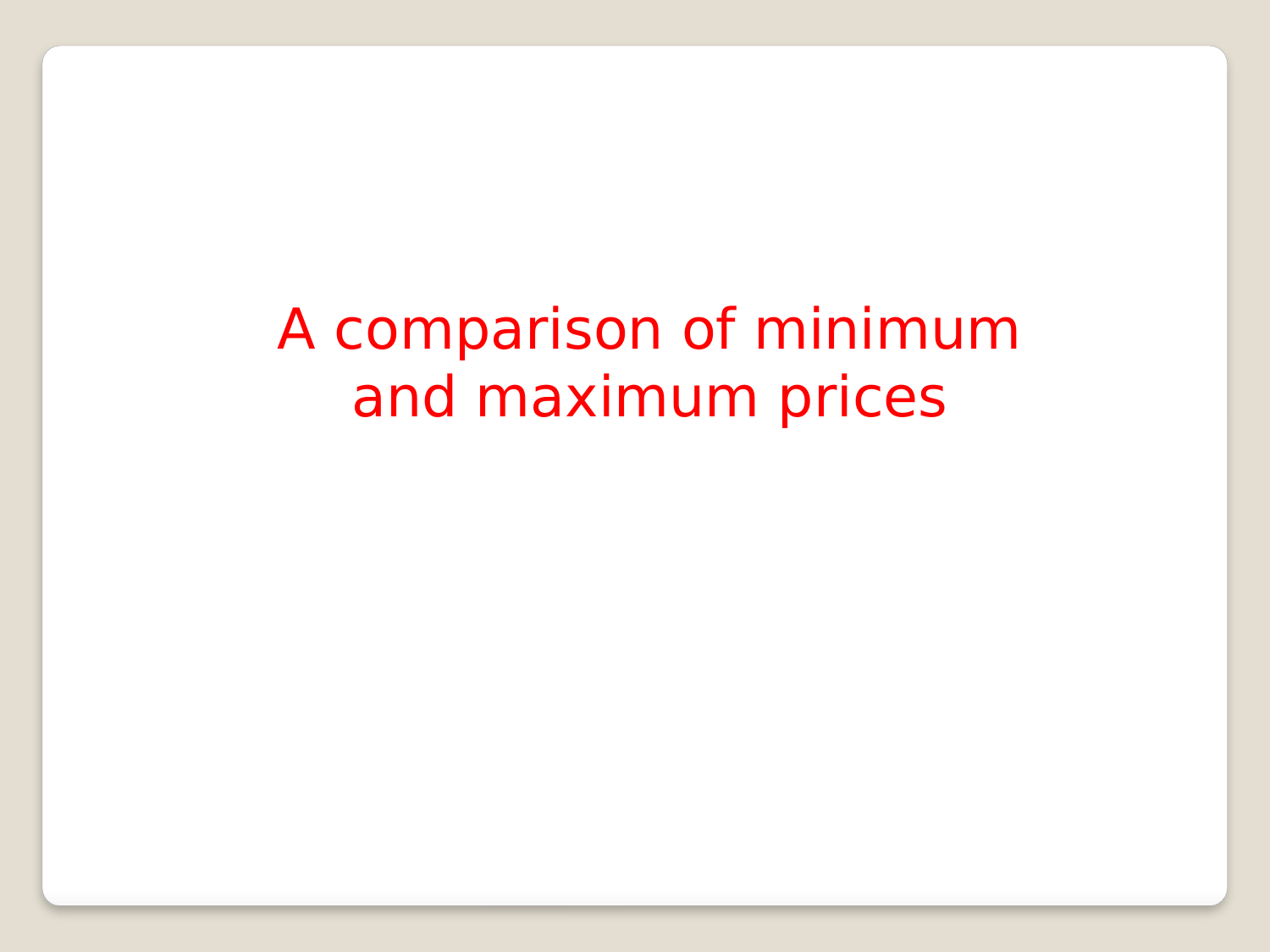

A comparison of minimum and maximum prices